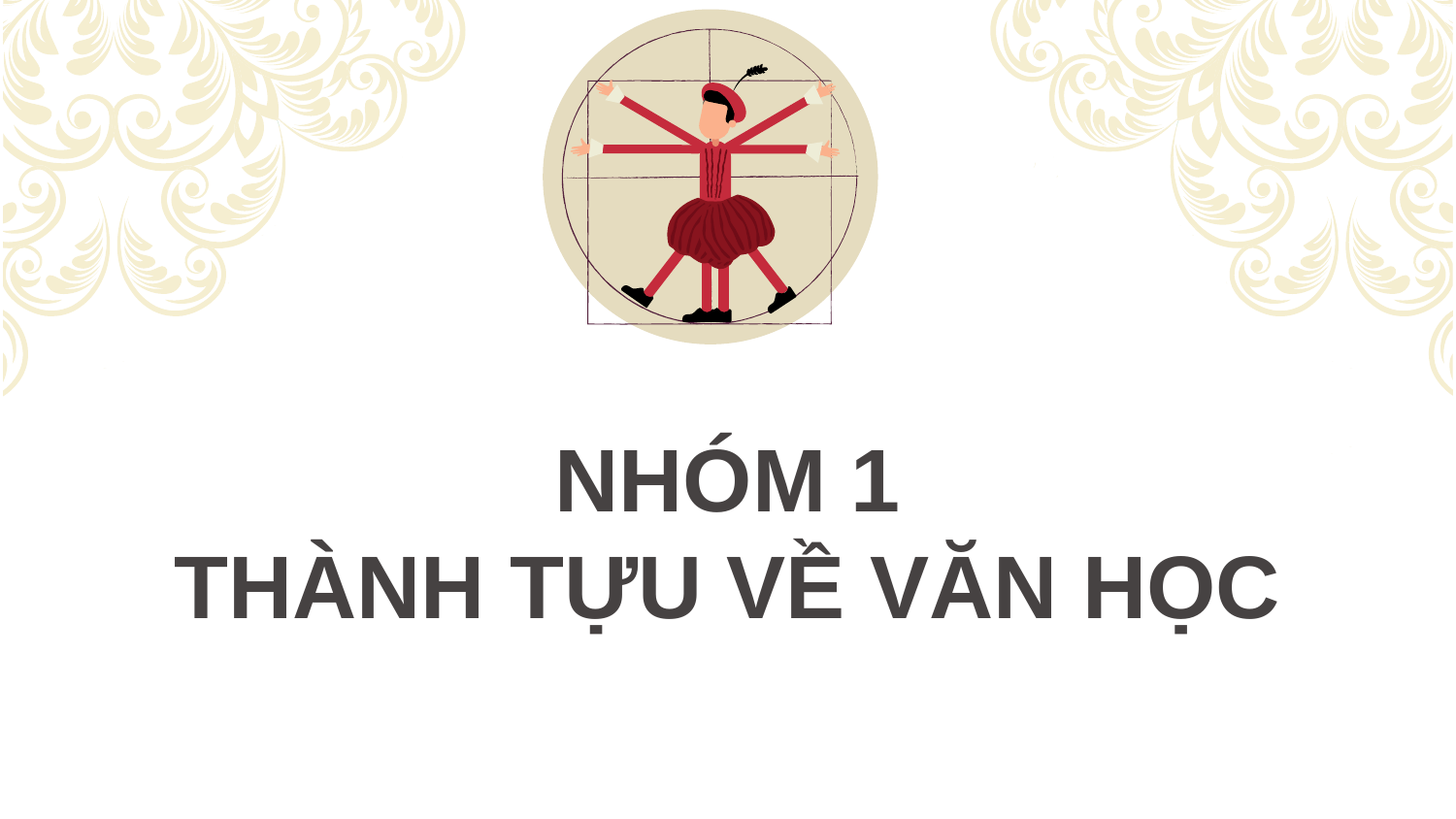

# NHÓM 1 THÀNH TỰU VỀ VĂN HỌC